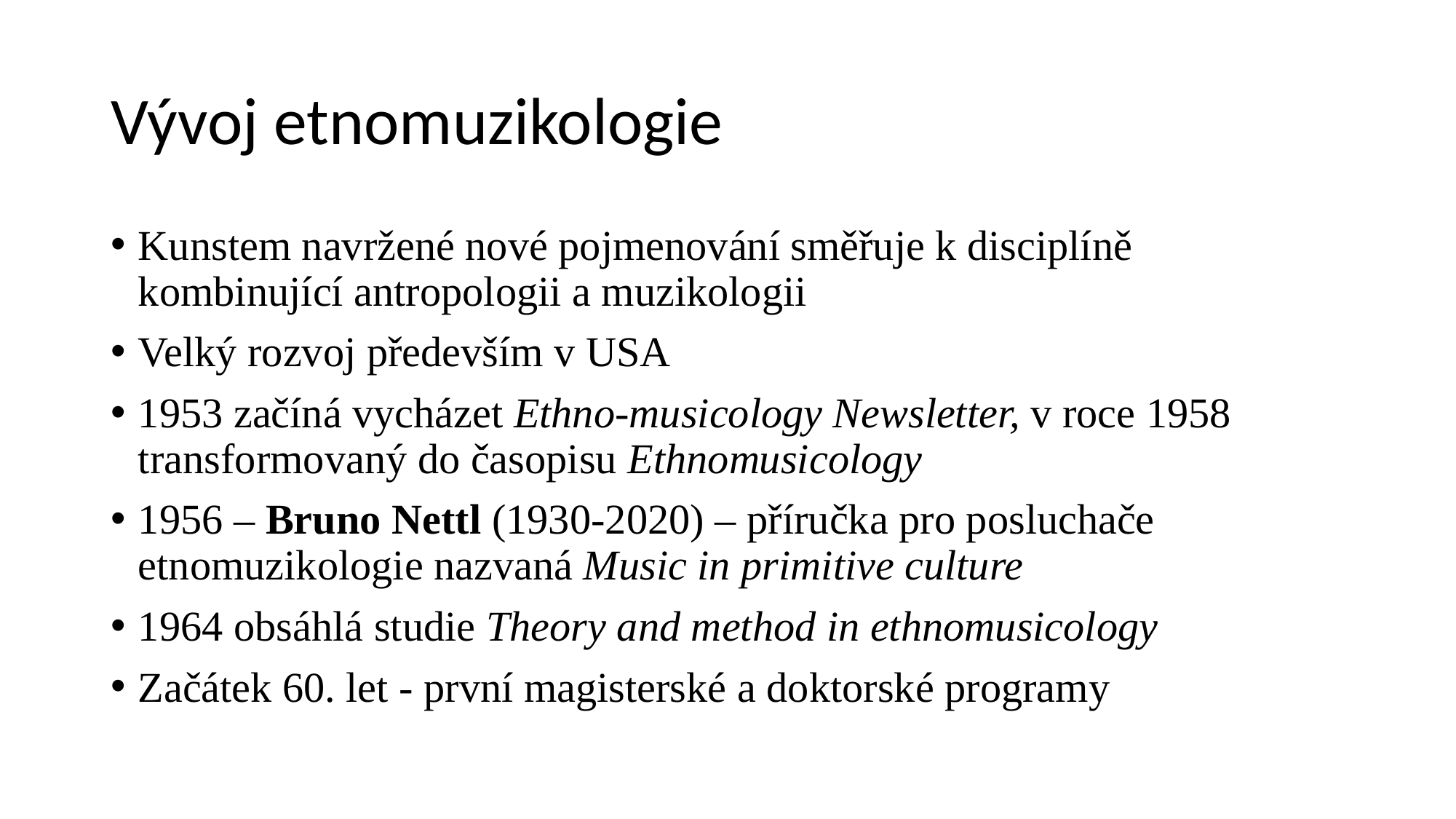

# Vývoj etnomuzikologie
Kunstem navržené nové pojmenování směřuje k disciplíně kombinující antropologii a muzikologii
Velký rozvoj především v USA
1953 začíná vycházet Ethno-musicology Newsletter, v roce 1958 transformovaný do časopisu Ethnomusicology
1956 – Bruno Nettl (1930-2020) – příručka pro posluchače etnomuzikologie nazvaná Music in primitive culture
1964 obsáhlá studie Theory and method in ethnomusicology
Začátek 60. let - první magisterské a doktorské programy